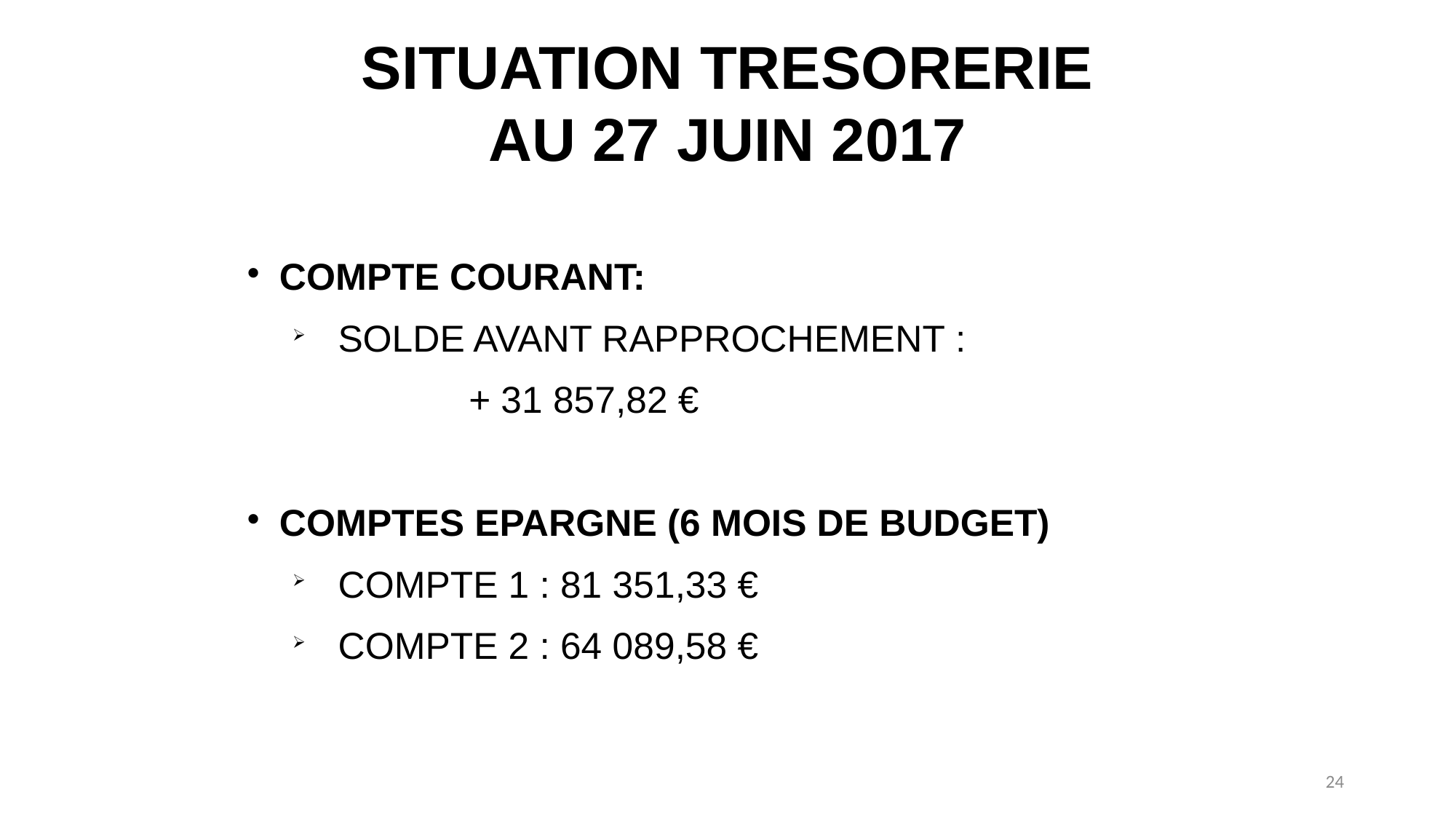

SITUATION TRESORERIE
AU 27 JUIN 2017

COMPTE COURANT:
SOLDE AVANT RAPPROCHEMENT :
                 + 31 857,82 €

COMPTES EPARGNE (6 MOIS DE BUDGET)
COMPTE 1 : 81 351,33 €
COMPTE 2 : 64 089,58 €

24